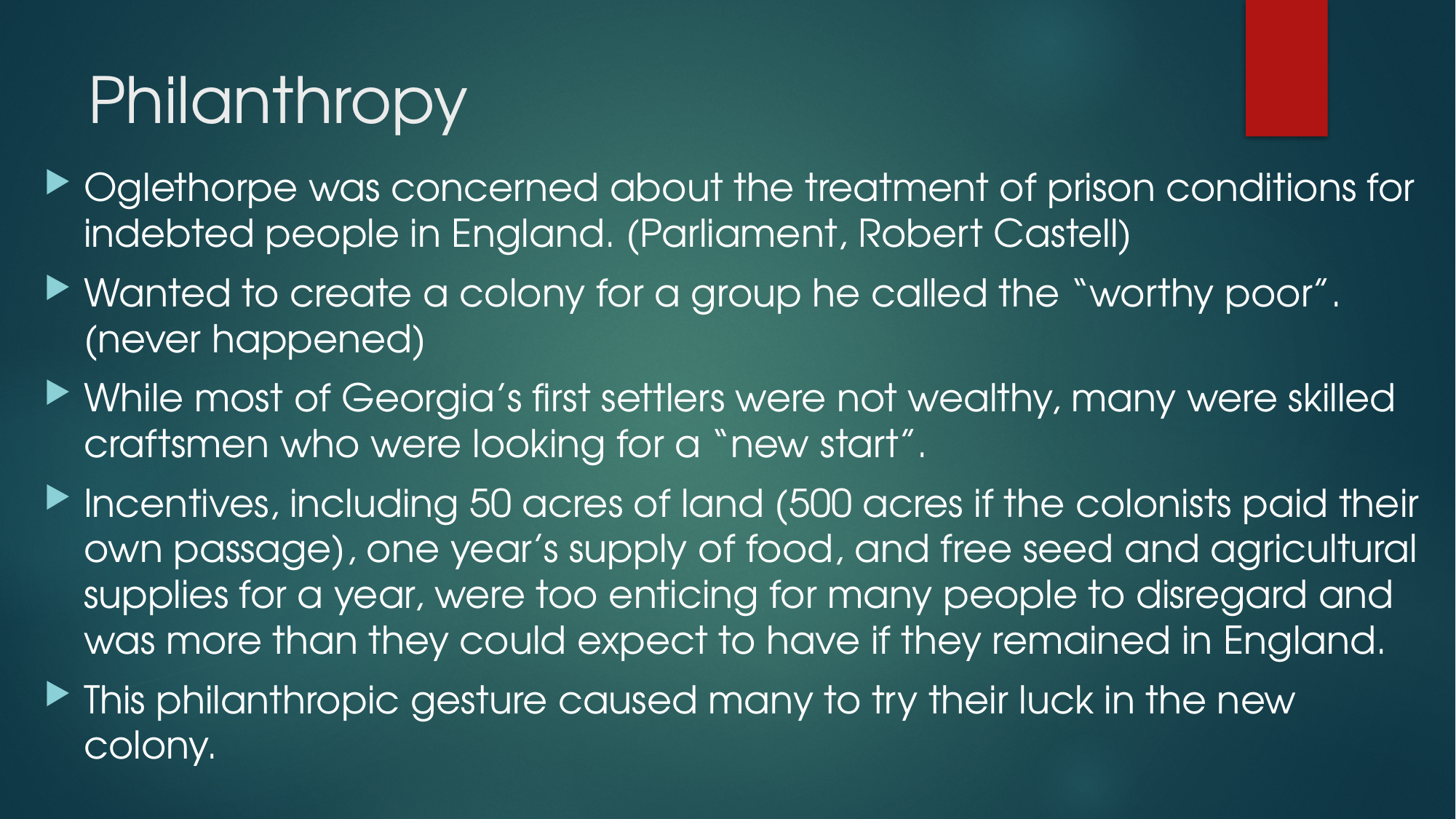

# Philanthropy
Oglethorpe was concerned about the treatment of prison conditions for indebted people in England. (Parliament, Robert Castell)
Wanted to create a colony for a group he called the “worthy poor”. (never happened)
While most of Georgia’s first settlers were not wealthy, many were skilled craftsmen who were looking for a “new start”.
Incentives, including 50 acres of land (500 acres if the colonists paid their own passage), one year’s supply of food, and free seed and agricultural supplies for a year, were too enticing for many people to disregard and was more than they could expect to have if they remained in England.
This philanthropic gesture caused many to try their luck in the new colony.